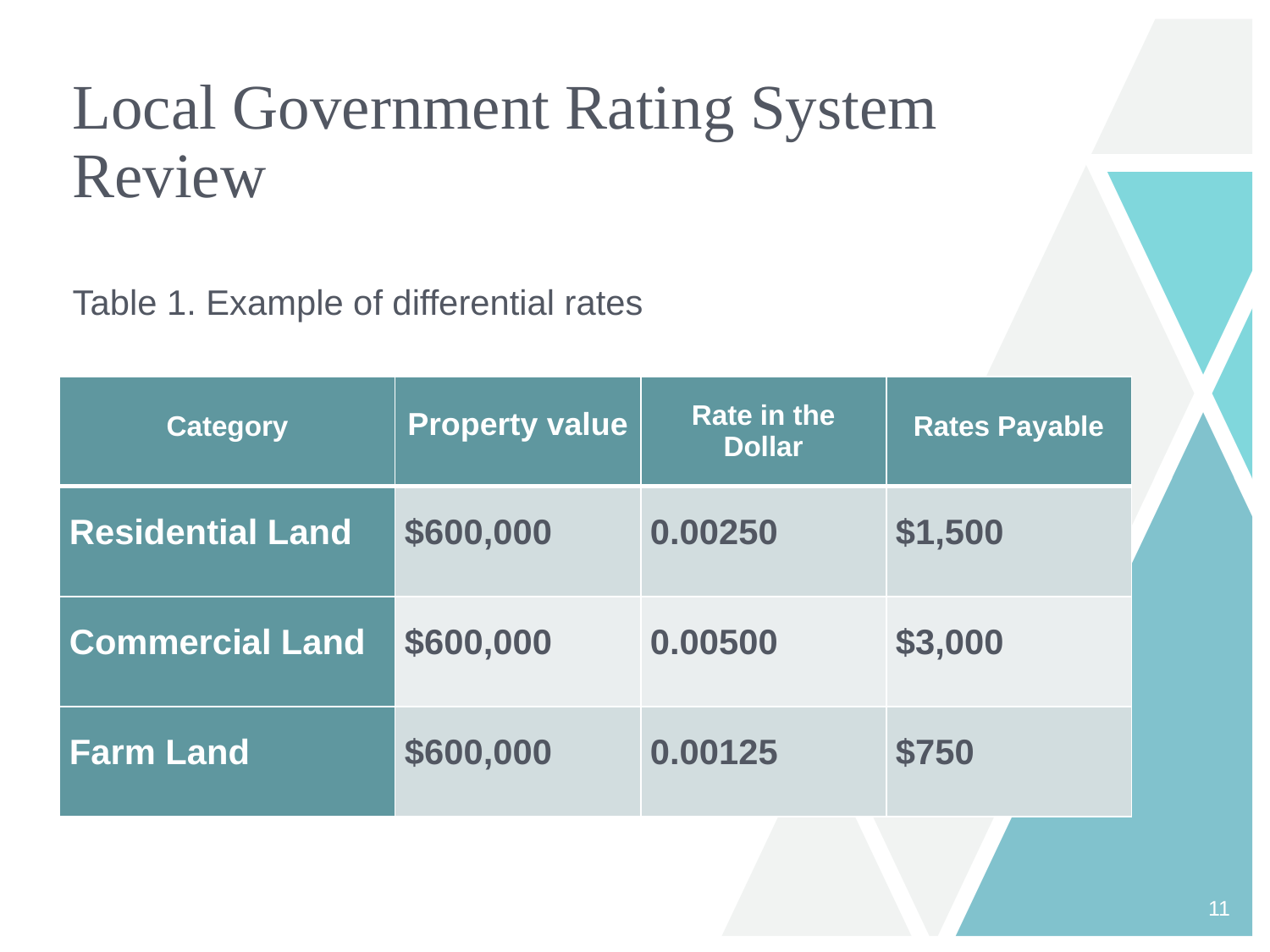

# Local Government Rating System Review
Table 1. Example of differential rates
| Category | Property value | Rate in the Dollar | Rates Payable |
| --- | --- | --- | --- |
| Residential Land | $600,000 | 0.00250 | $1,500 |
| Commercial Land | $600,000 | 0.00500 | $3,000 |
| Farm Land | $600,000 | 0.00125 | $750 |
11